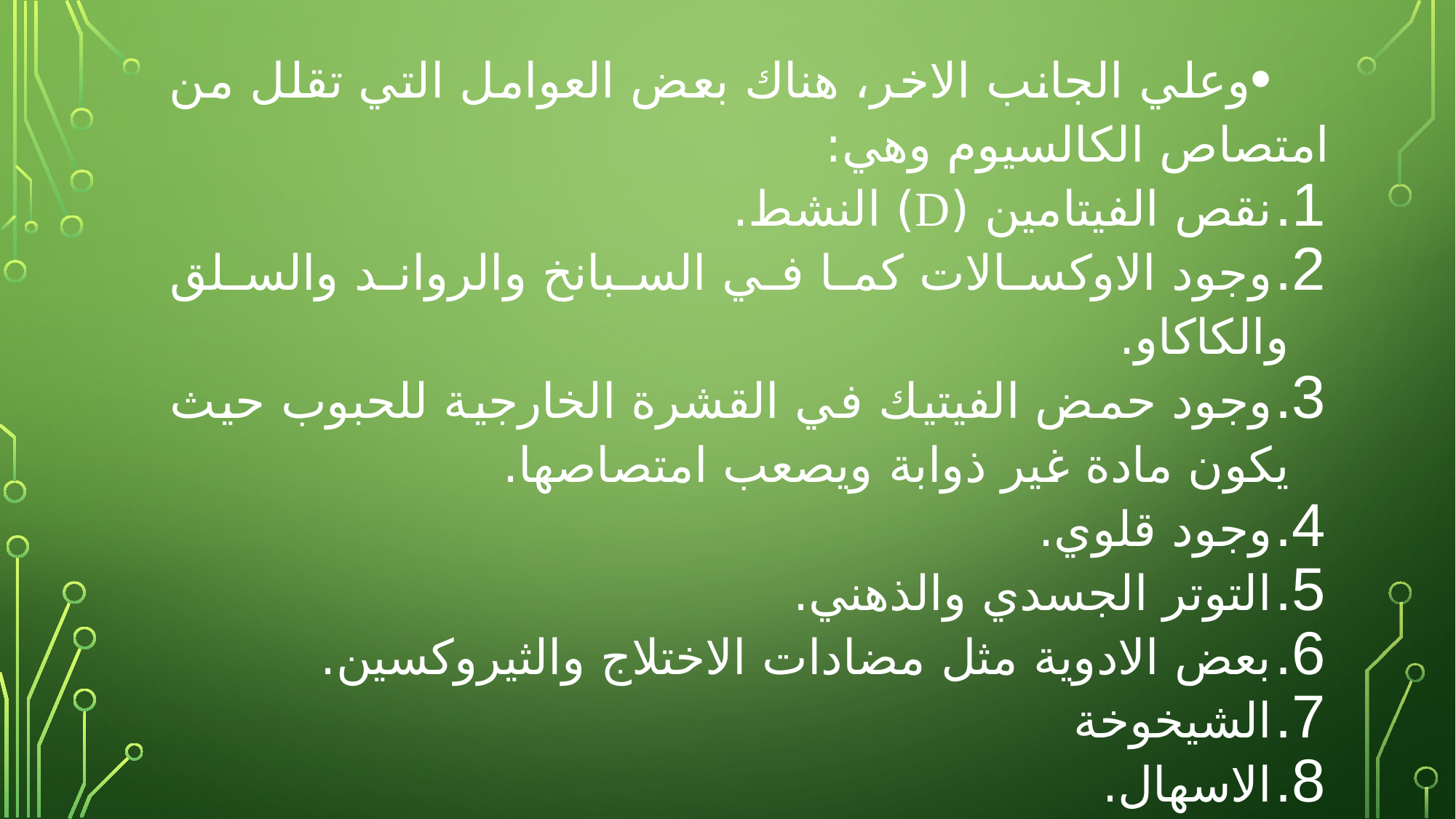

وعلي الجانب الاخر، هناك بعض العوامل التي تقلل من امتصاص الكالسيوم وهي:
نقص الفيتامين (D) النشط.
وجود الاوكسالات كما في السبانخ والرواند والسلق والكاكاو.
وجود حمض الفيتيك في القشرة الخارجية للحبوب حيث يكون مادة غير ذوابة ويصعب امتصاصها.
وجود قلوي.
التوتر الجسدي والذهني.
بعض الادوية مثل مضادات الاختلاج والثيروكسين.
الشيخوخة
الاسهال.
قلة النشاط الرياضي.